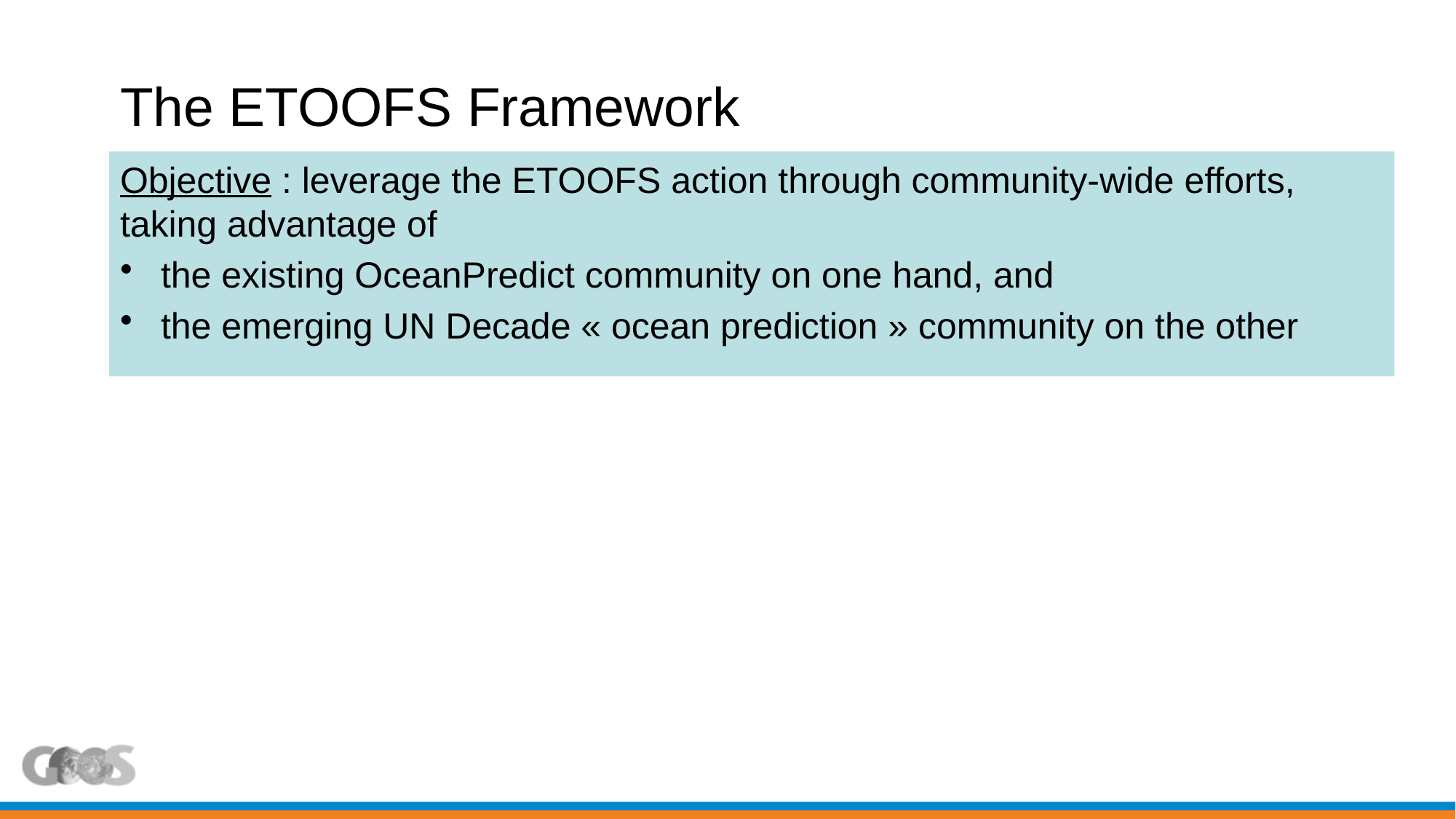

# The ETOOFS Framework
Objective : leverage the ETOOFS action through community-wide efforts, taking advantage of
the existing OceanPredict community on one hand, and
the emerging UN Decade « ocean prediction » community on the other